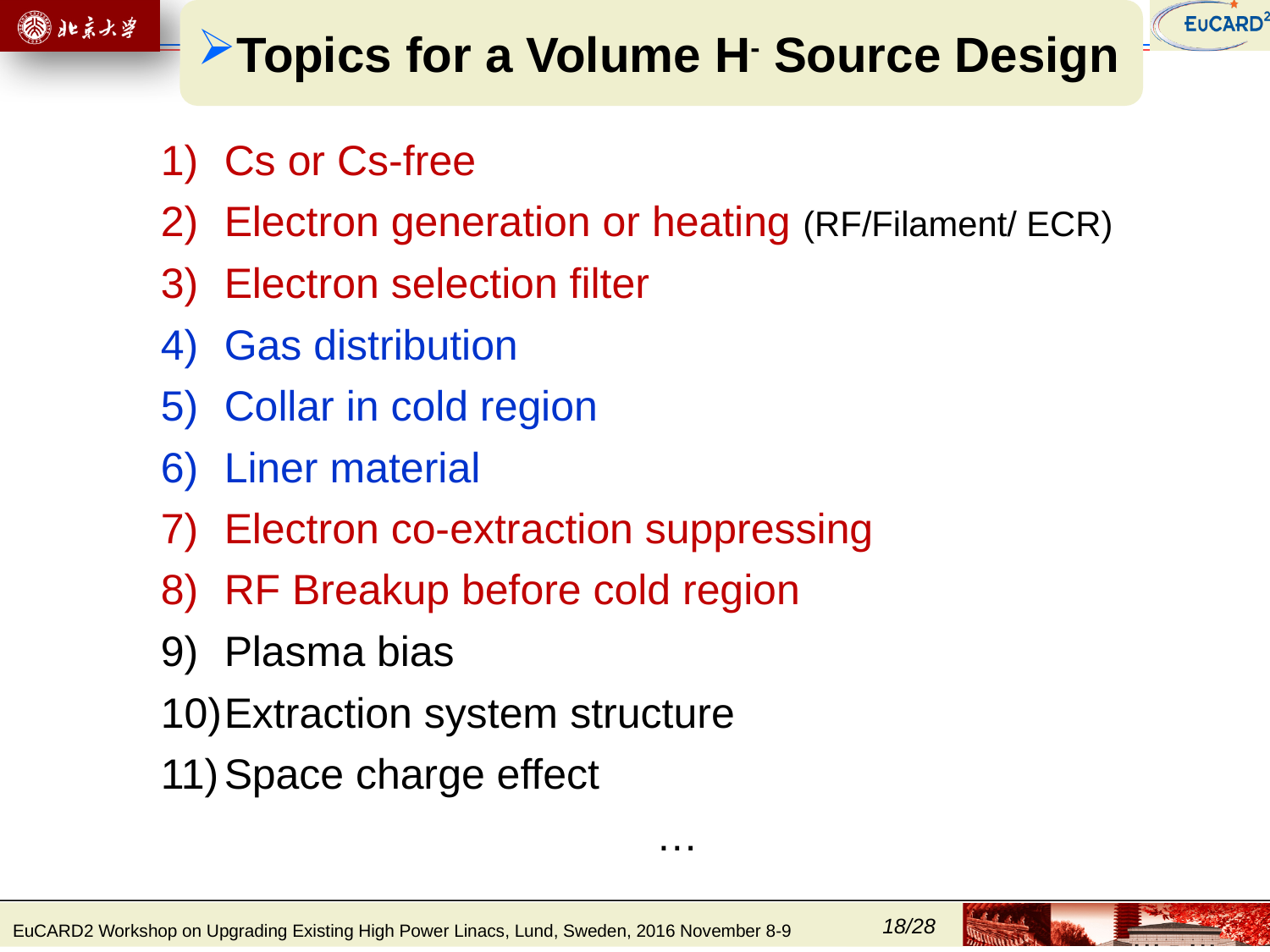

Topics for a Volume H- Source Design
Cs or Cs-free
Electron generation or heating (RF/Filament/ ECR)
Electron selection filter
Gas distribution
Collar in cold region
Liner material
Electron co-extraction suppressing
RF Breakup before cold region
Plasma bias
Extraction system structure
Space charge effect
…